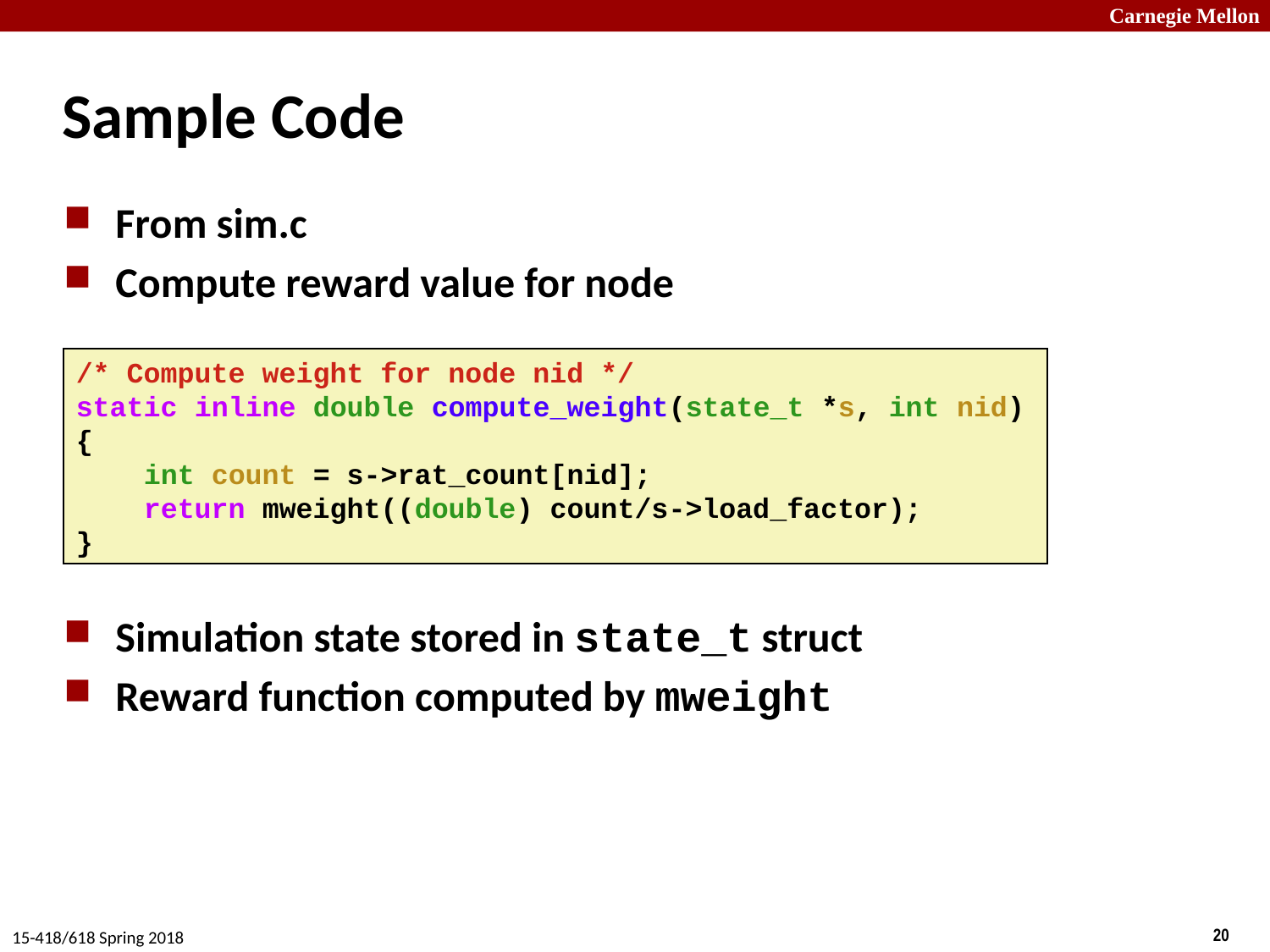

# Sample Code
From sim.c
Compute reward value for node

Simulation state stored in state_t struct
Reward function computed by mweight
/* Compute weight for node nid */
static inline double compute_weight(state_t *s, int nid)
{
    int count = s->rat_count[nid];
    return mweight((double) count/s->load_factor);
}